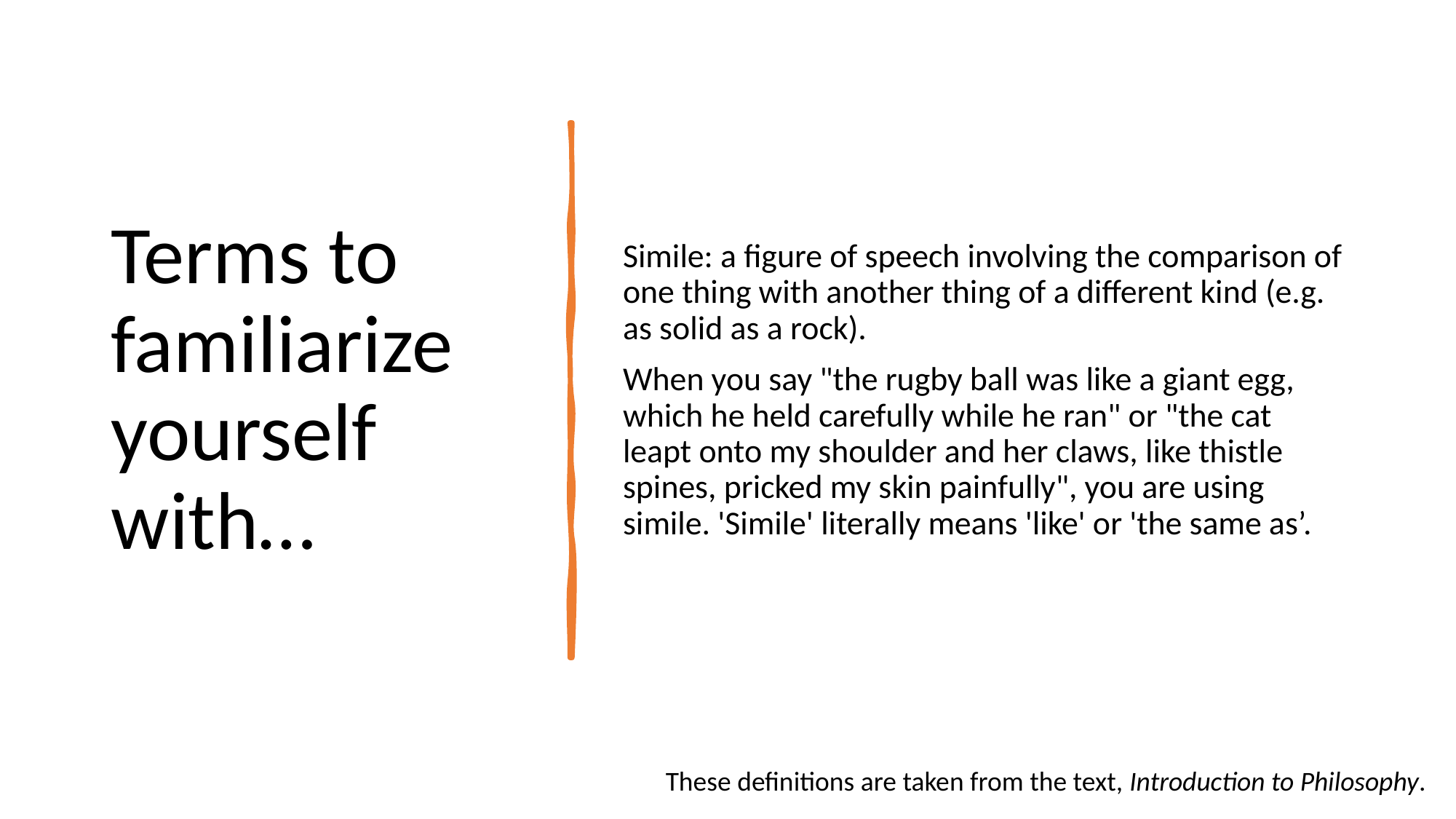

# Terms to familiarize yourself with…
Simile: a figure of speech involving the comparison of one thing with another thing of a different kind (e.g. as solid as a rock).
When you say "the rugby ball was like a giant egg, which he held carefully while he ran" or "the cat leapt onto my shoulder and her claws, like thistle spines, pricked my skin painfully", you are using simile. 'Simile' literally means 'like' or 'the same as’.

These definitions are taken from the text, Introduction to Philosophy.